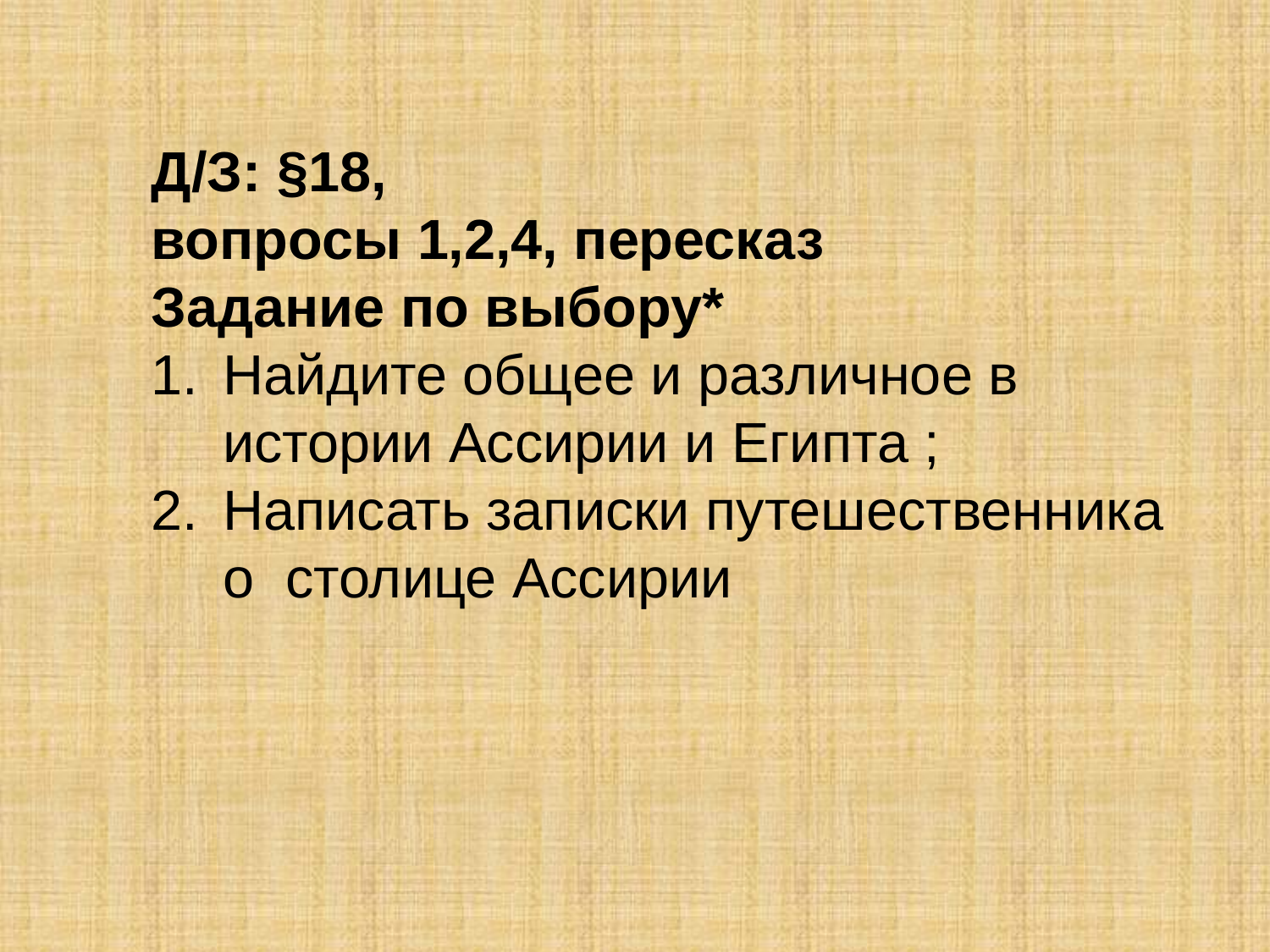

Д/З: §18,
вопросы 1,2,4, пересказ
Задание по выбору*
Найдите общее и различное в истории Ассирии и Египта ;
Написать записки путешественника о  столице Ассирии